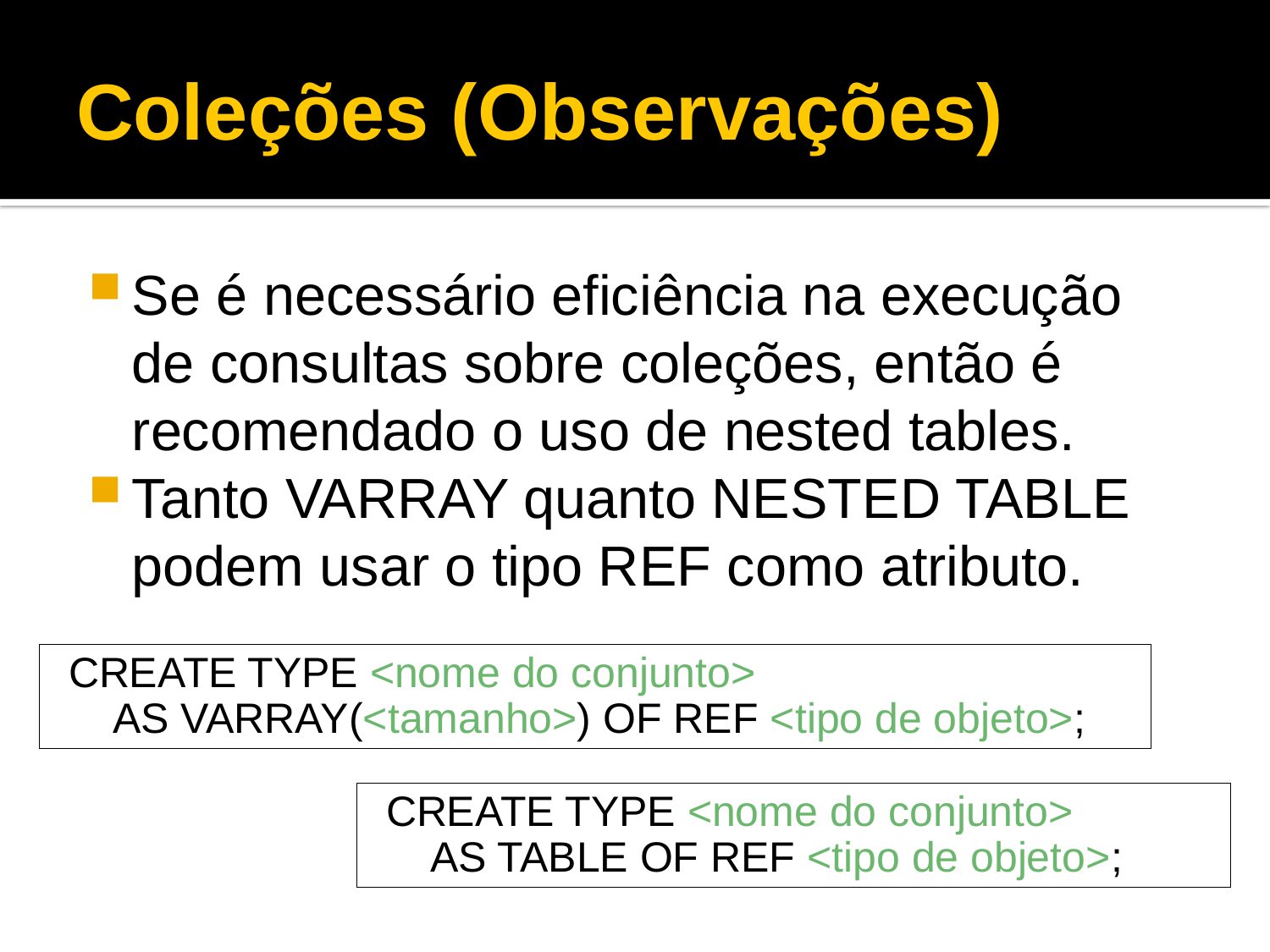

# Coleções (Observações)
Se é necessário eficiência na execução de consultas sobre coleções, então é recomendado o uso de nested tables.
Tanto VARRAY quanto NESTED TABLE podem usar o tipo REF como atributo.
CREATE TYPE <nome do conjunto>
	AS VARRAY(<tamanho>) OF REF <tipo de objeto>;
CREATE TYPE <nome do conjunto>
	AS TABLE OF REF <tipo de objeto>;